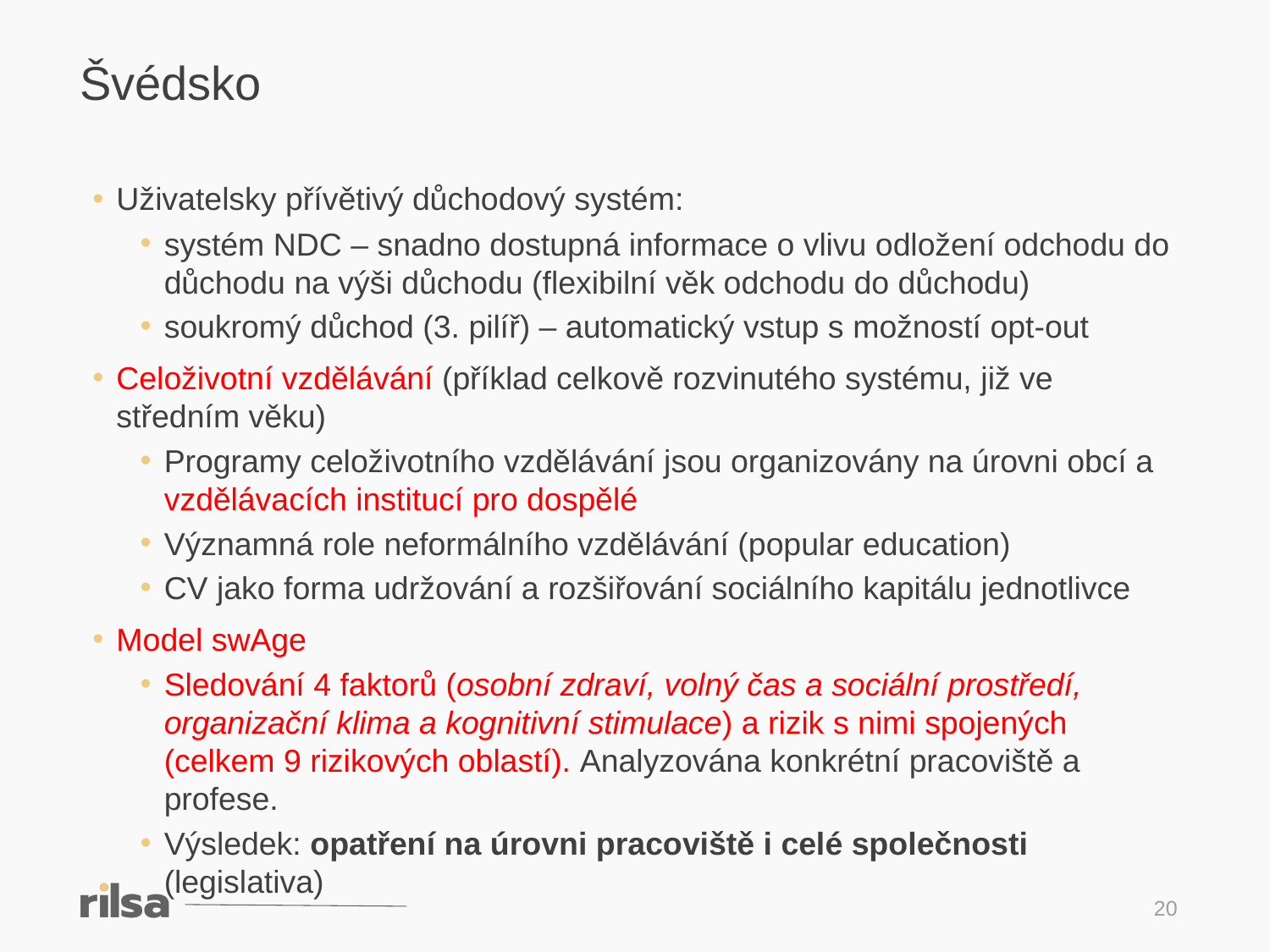

Švédsko

Uživatelsky přívětivý důchodový systém:
systém NDC – snadno dostupná informace o vlivu odložení odchodu do důchodu na výši důchodu (flexibilní věk odchodu do důchodu)
soukromý důchod (3. pilíř) – automatický vstup s možností opt-out
Celoživotní vzdělávání (příklad celkově rozvinutého systému, již ve středním věku)
Programy celoživotního vzdělávání jsou organizovány na úrovni obcí a vzdělávacích institucí pro dospělé
Významná role neformálního vzdělávání (popular education)
CV jako forma udržování a rozšiřování sociálního kapitálu jednotlivce
Model swAge
Sledování 4 faktorů (osobní zdraví, volný čas a sociální prostředí, organizační klima a kognitivní stimulace) a rizik s nimi spojených (celkem 9 rizikových oblastí). Analyzována konkrétní pracoviště a profese.
Výsledek: opatření na úrovni pracoviště i celé společnosti (legislativa)

20